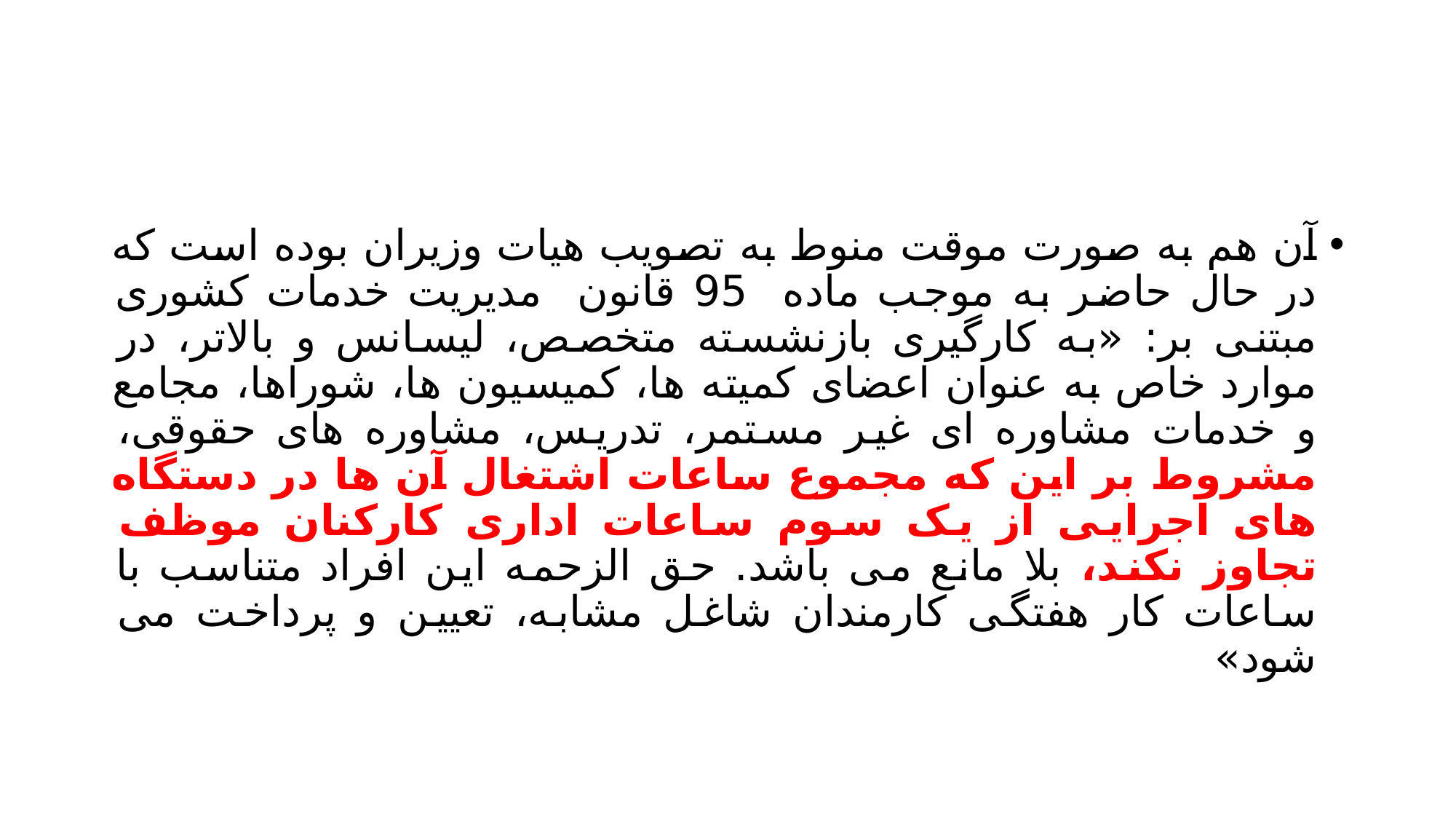

#
آن هم به صورت موقت منوط به تصویب هیات وزیران بوده است که در حال حاضر به موجب ماده  95 قانون  مدیریت خدمات کشوری مبتنی بر: «به کارگیری بازنشسته متخصص، لیسانس و بالاتر، در موارد خاص به عنوان اعضای کمیته ها، کمیسیون ها، شوراها، مجامع و خدمات مشاوره ای غیر مستمر، تدریس، مشاوره های حقوقی، مشروط بر این که مجموع ساعات اشتغال آن ها در دستگاه های اجرایی از یک سوم ساعات اداری کارکنان موظف تجاوز نکند، بلا مانع می باشد. حق الزحمه این افراد متناسب با ساعات کار هفتگی کارمندان شاغل مشابه، تعیین و پرداخت می شود»